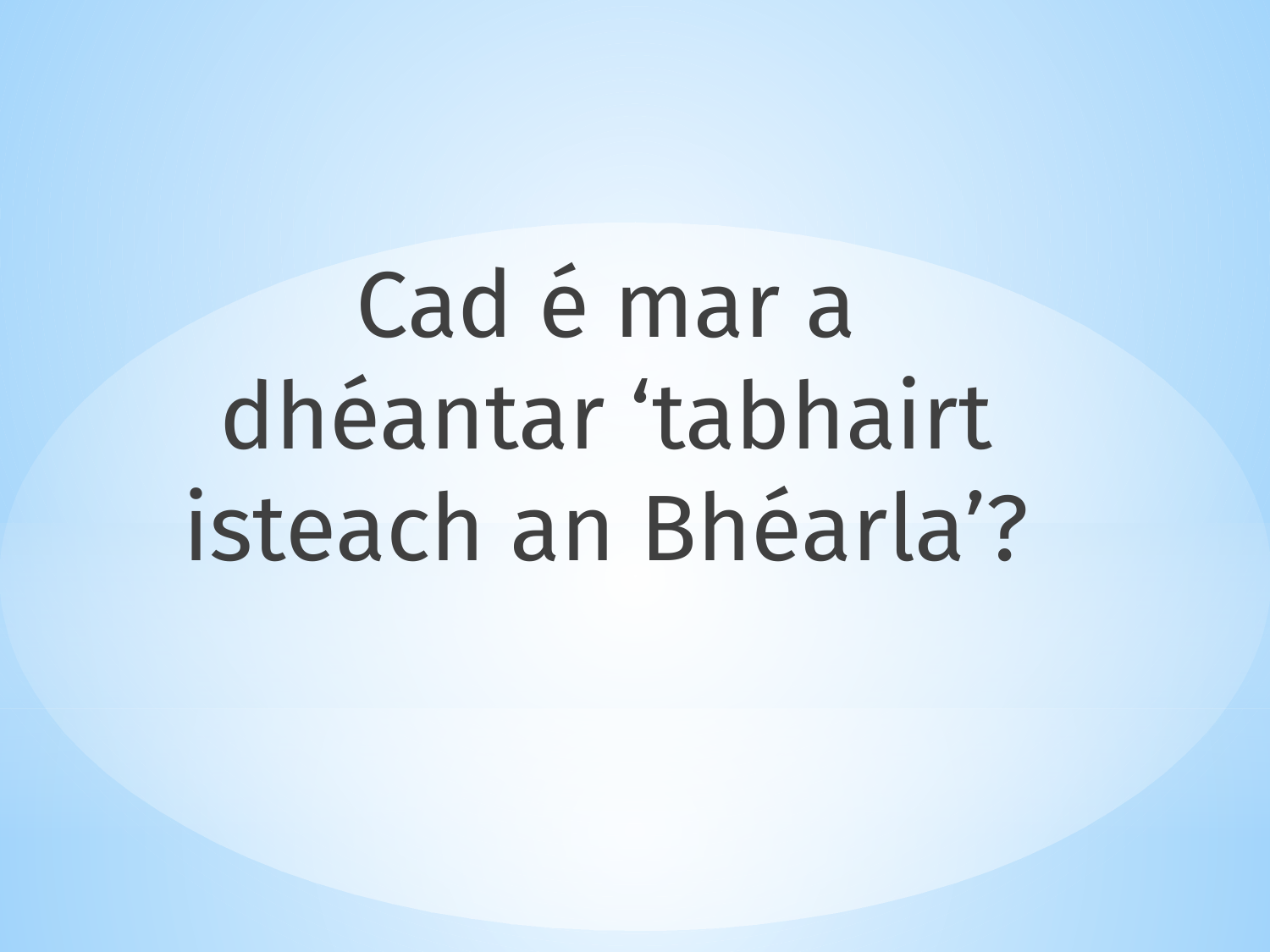

Cad é mar a dhéantar ‘tabhairt isteach an Bhéarla’?